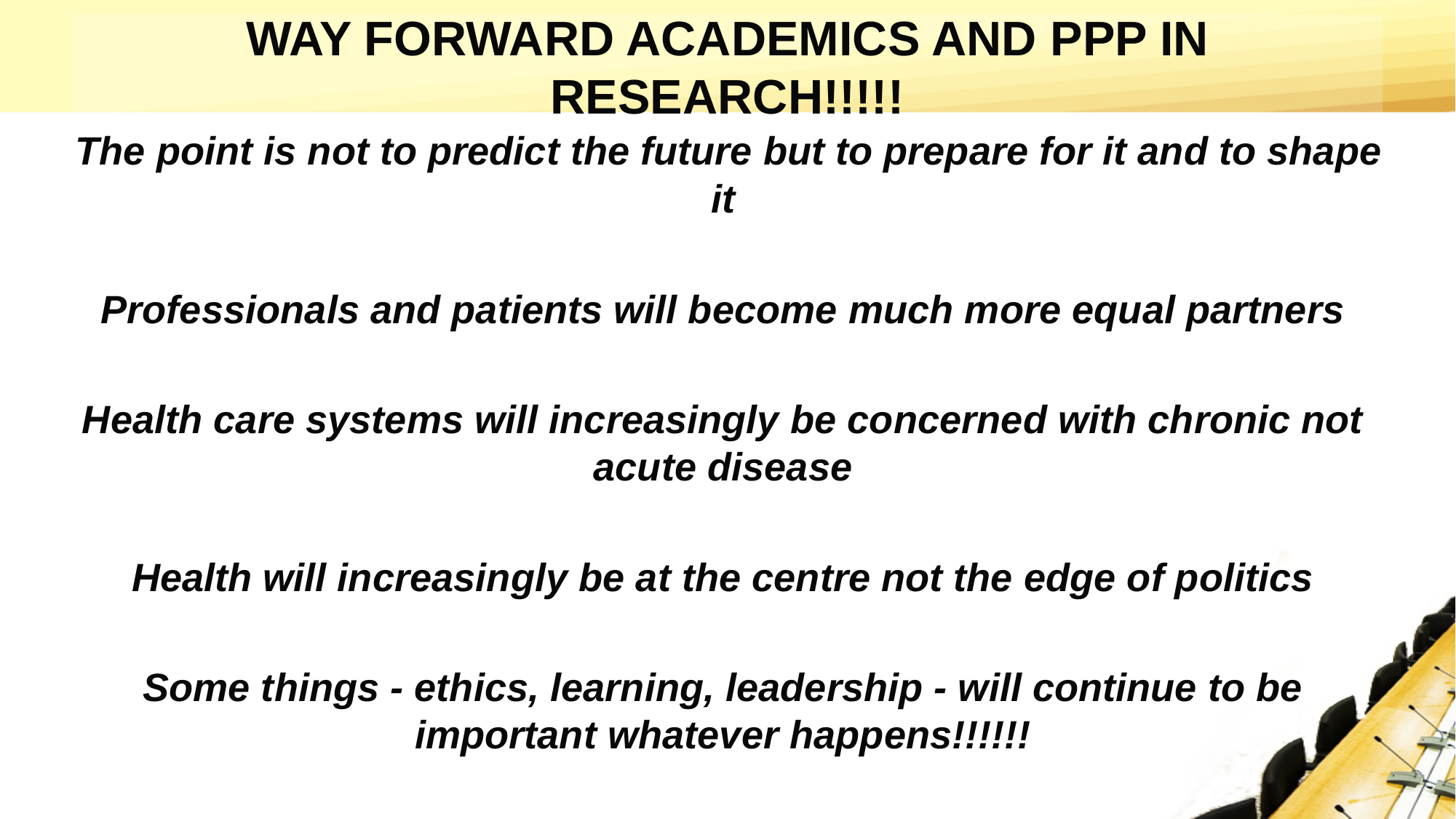

# WAY FORWARD ACADEMICS AND PPP IN RESEARCH!!!!!
 The point is not to predict the future but to prepare for it and to shape it

Professionals and patients will become much more equal partners

Health care systems will increasingly be concerned with chronic not acute disease

Health will increasingly be at the centre not the edge of politics

Some things - ethics, learning, leadership - will continue to be important whatever happens!!!!!!